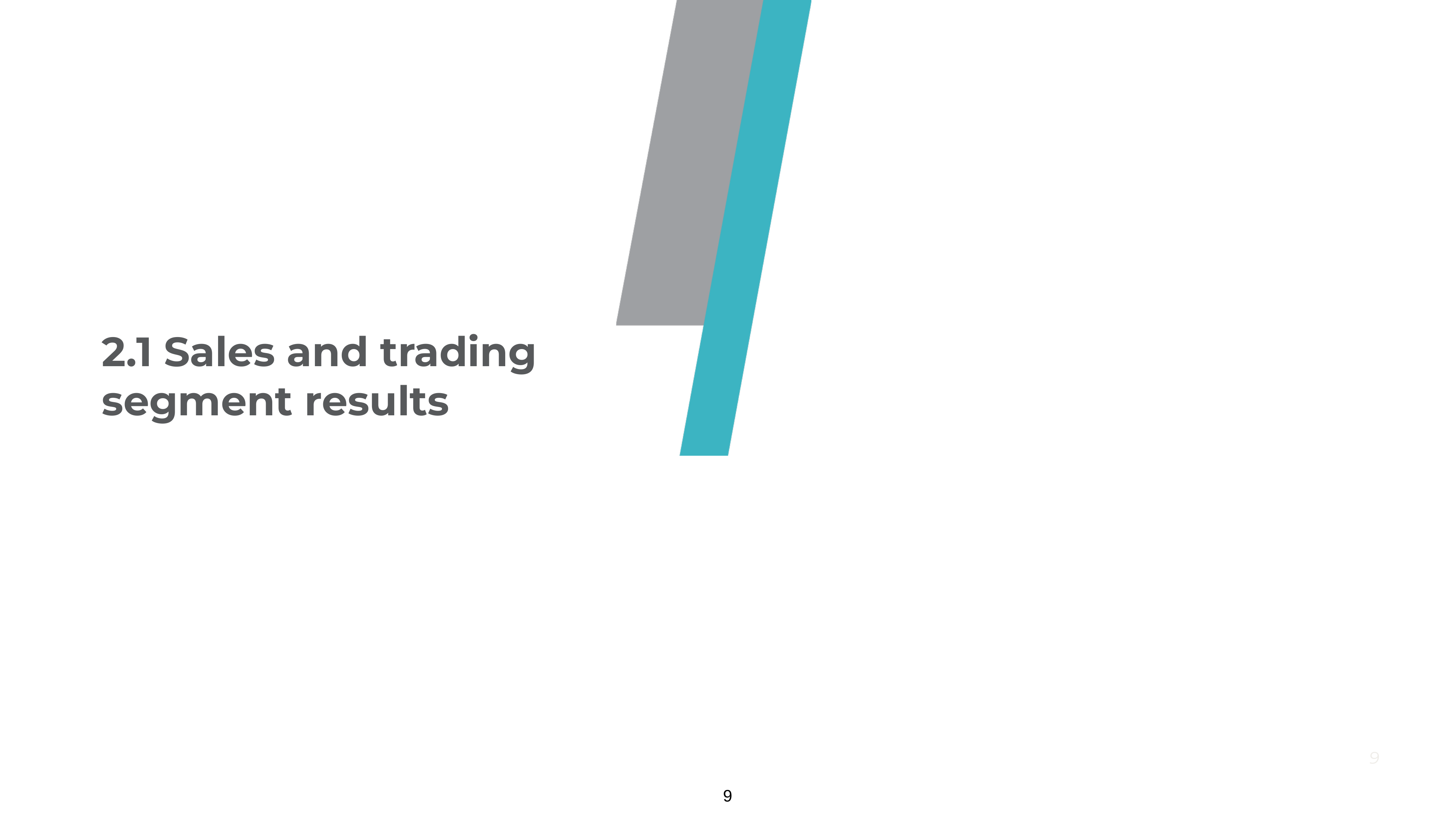

# 2.1 Sales and trading segment results
9